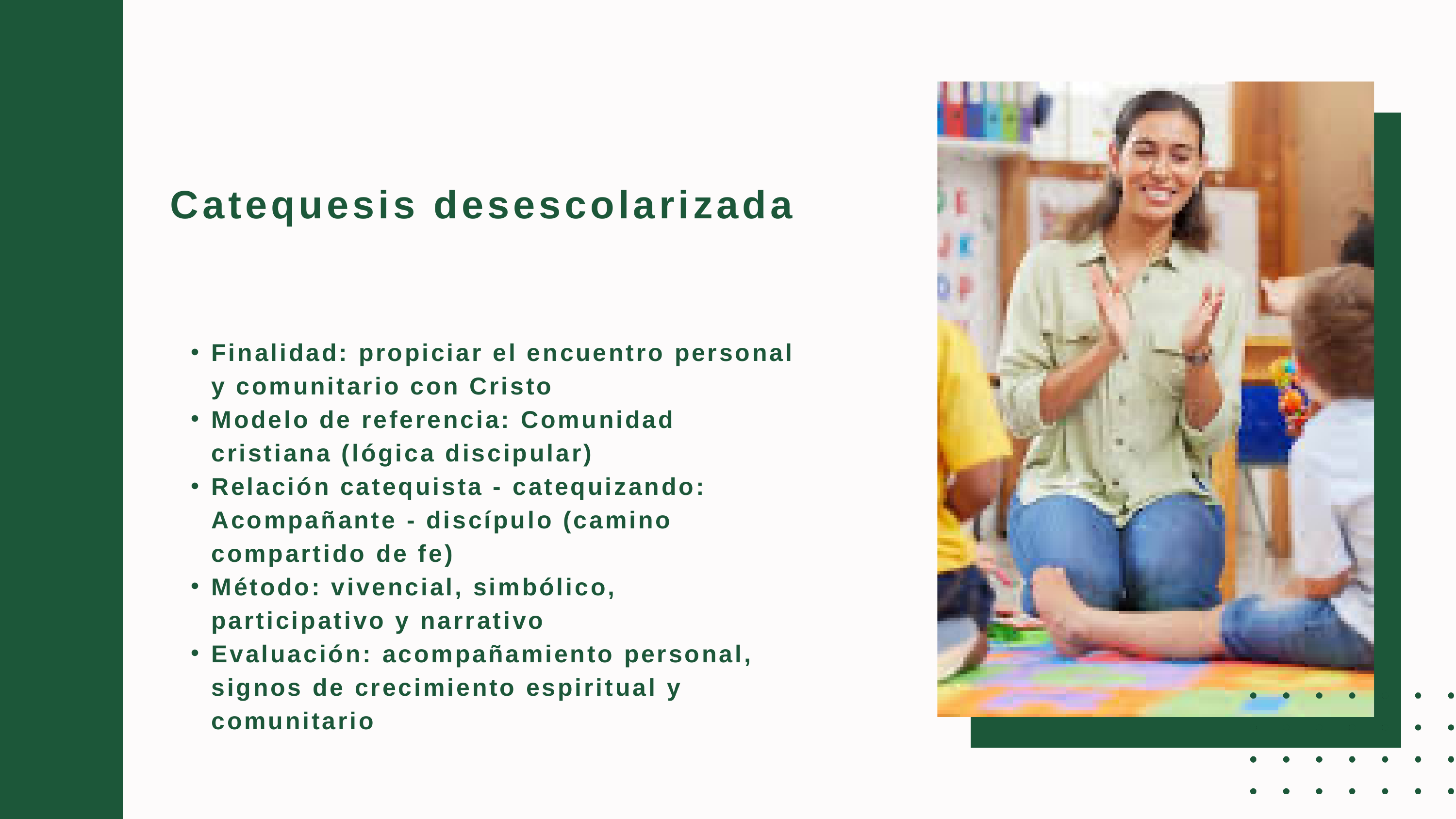

Catequesis desescolarizada
Finalidad: propiciar el encuentro personal y comunitario con Cristo
Modelo de referencia: Comunidad cristiana (lógica discipular)
Relación catequista - catequizando: Acompañante - discípulo (camino compartido de fe)
Método: vivencial, simbólico, participativo y narrativo
Evaluación: acompañamiento personal, signos de crecimiento espiritual y comunitario